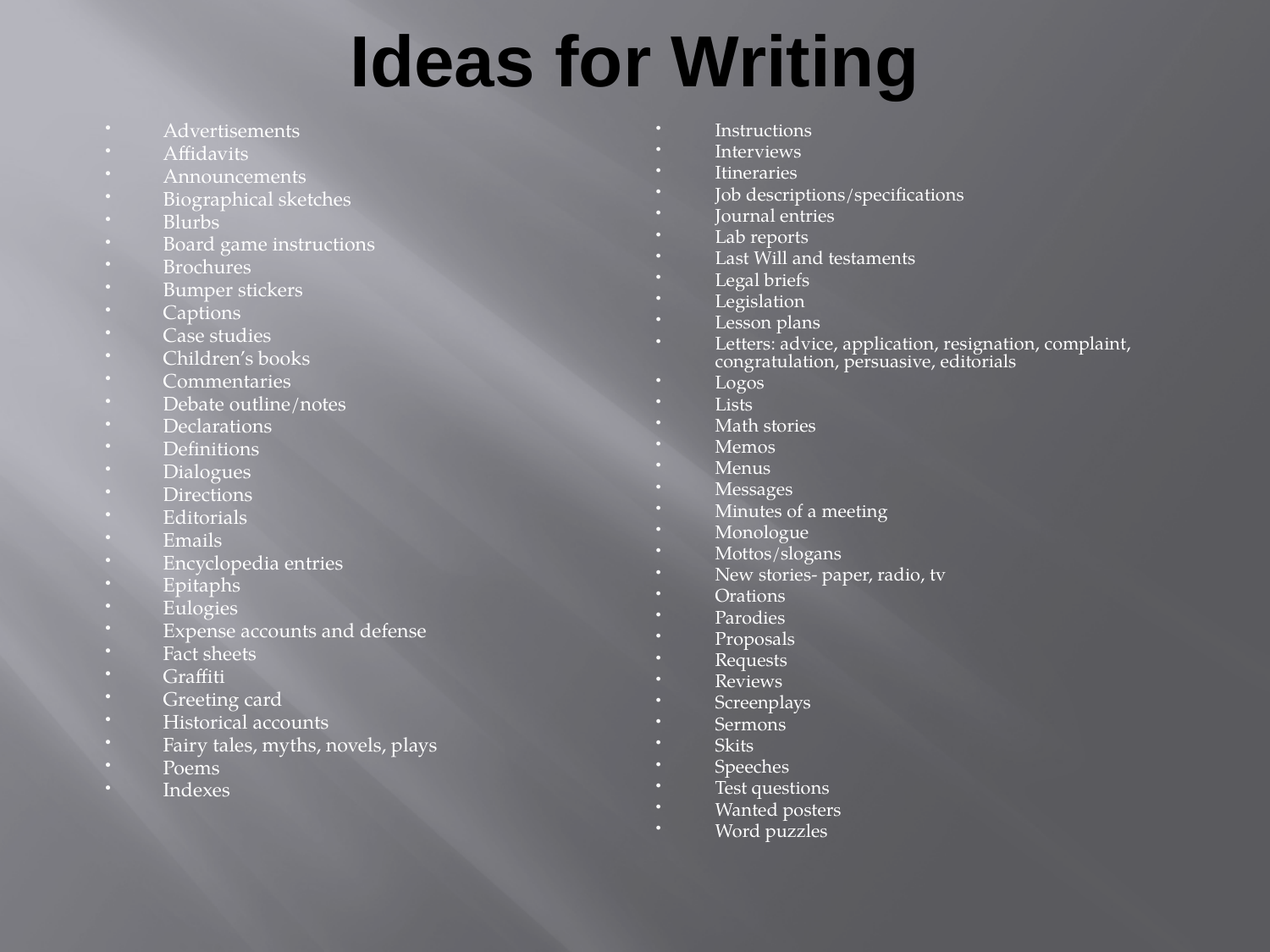

# Ideas for Writing
Advertisements
Affidavits
Announcements
Biographical sketches
Blurbs
Board game instructions
Brochures
Bumper stickers
Captions
Case studies
Children’s books
Commentaries
Debate outline/notes
Declarations
Definitions
Dialogues
Directions
Editorials
Emails
Encyclopedia entries
Epitaphs
Eulogies
Expense accounts and defense
Fact sheets
Graffiti
Greeting card
Historical accounts
Fairy tales, myths, novels, plays
Poems
Indexes

Instructions
Interviews
Itineraries
Job descriptions/specifications
Journal entries
Lab reports
Last Will and testaments
Legal briefs
Legislation
Lesson plans
Letters: advice, application, resignation, complaint, congratulation, persuasive, editorials
Logos
Lists
Math stories
Memos
Menus
Messages
Minutes of a meeting
Monologue
Mottos/slogans
New stories- paper, radio, tv
Orations
Parodies
Proposals
Requests
Reviews
Screenplays
Sermons
Skits
Speeches
Test questions
Wanted posters
Word puzzles